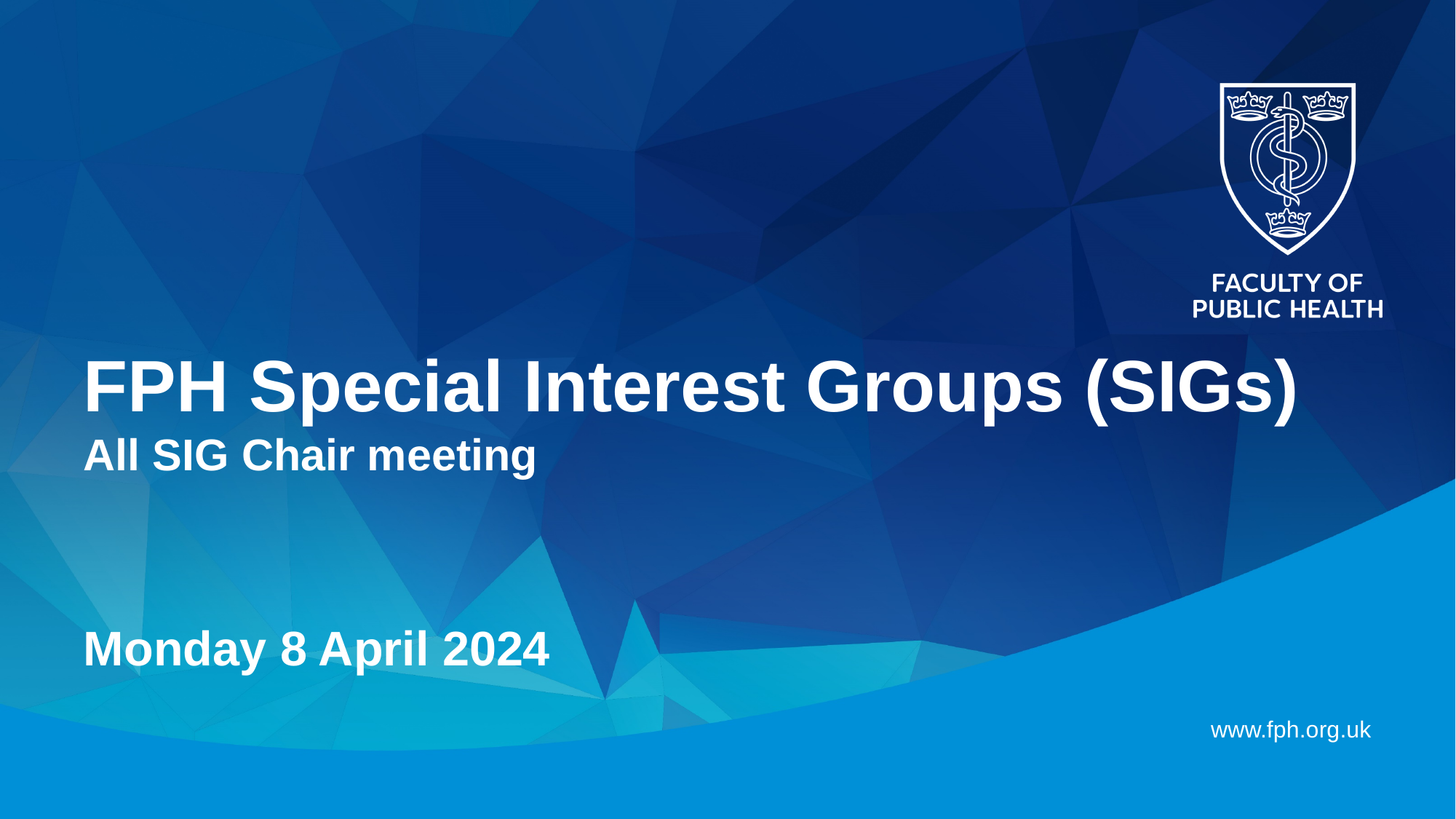

# FPH Special Interest Groups (SIGs) All SIG Chair meeting

Monday 8 April 2024